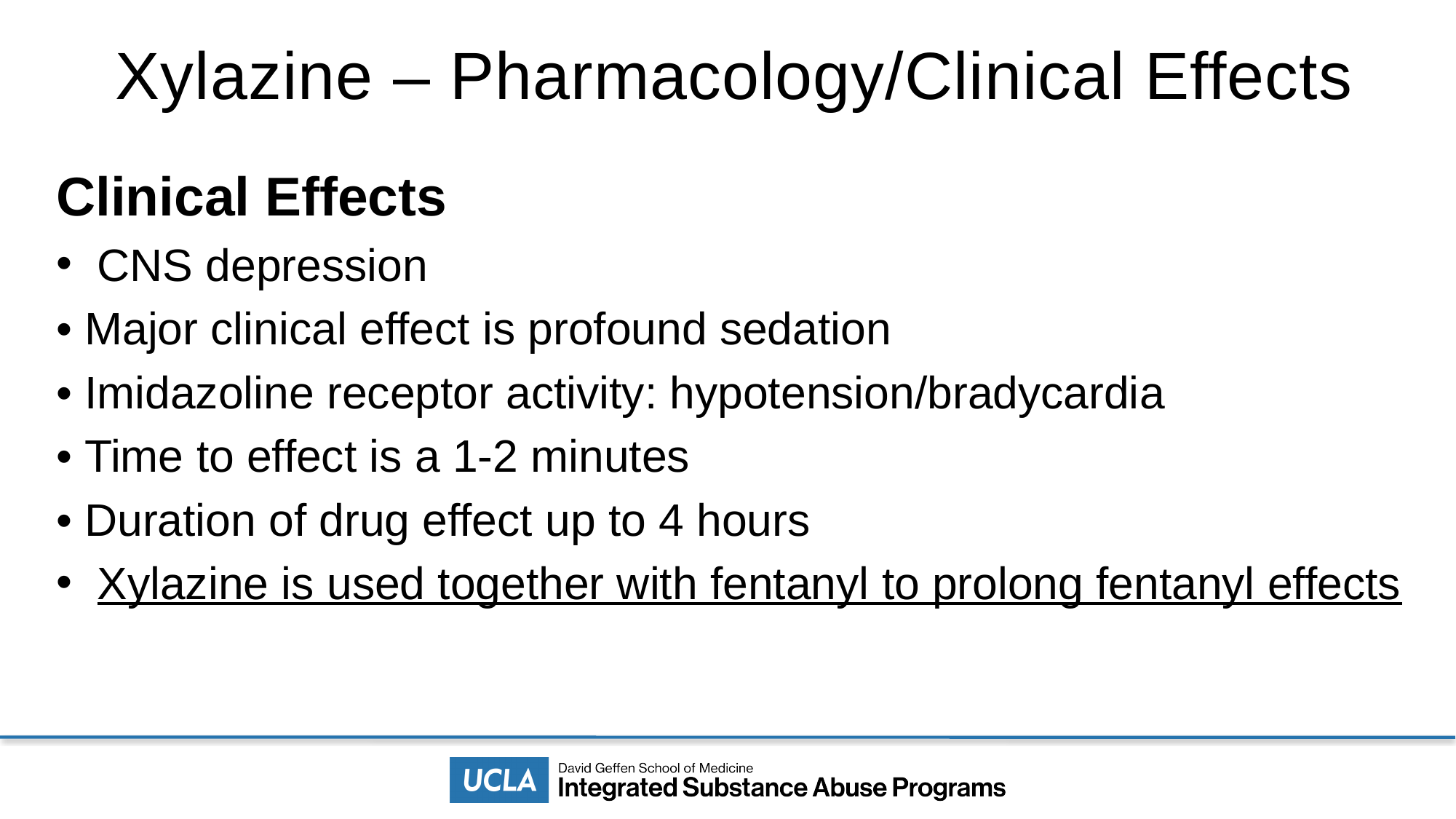

# Xylazine – Pharmacology/Clinical Effects
Clinical Effects
CNS depression
• Major clinical effect is profound sedation
• Imidazoline receptor activity: hypotension/bradycardia
• Time to effect is a 1-2 minutes
• Duration of drug effect up to 4 hours
Xylazine is used together with fentanyl to prolong fentanyl effects